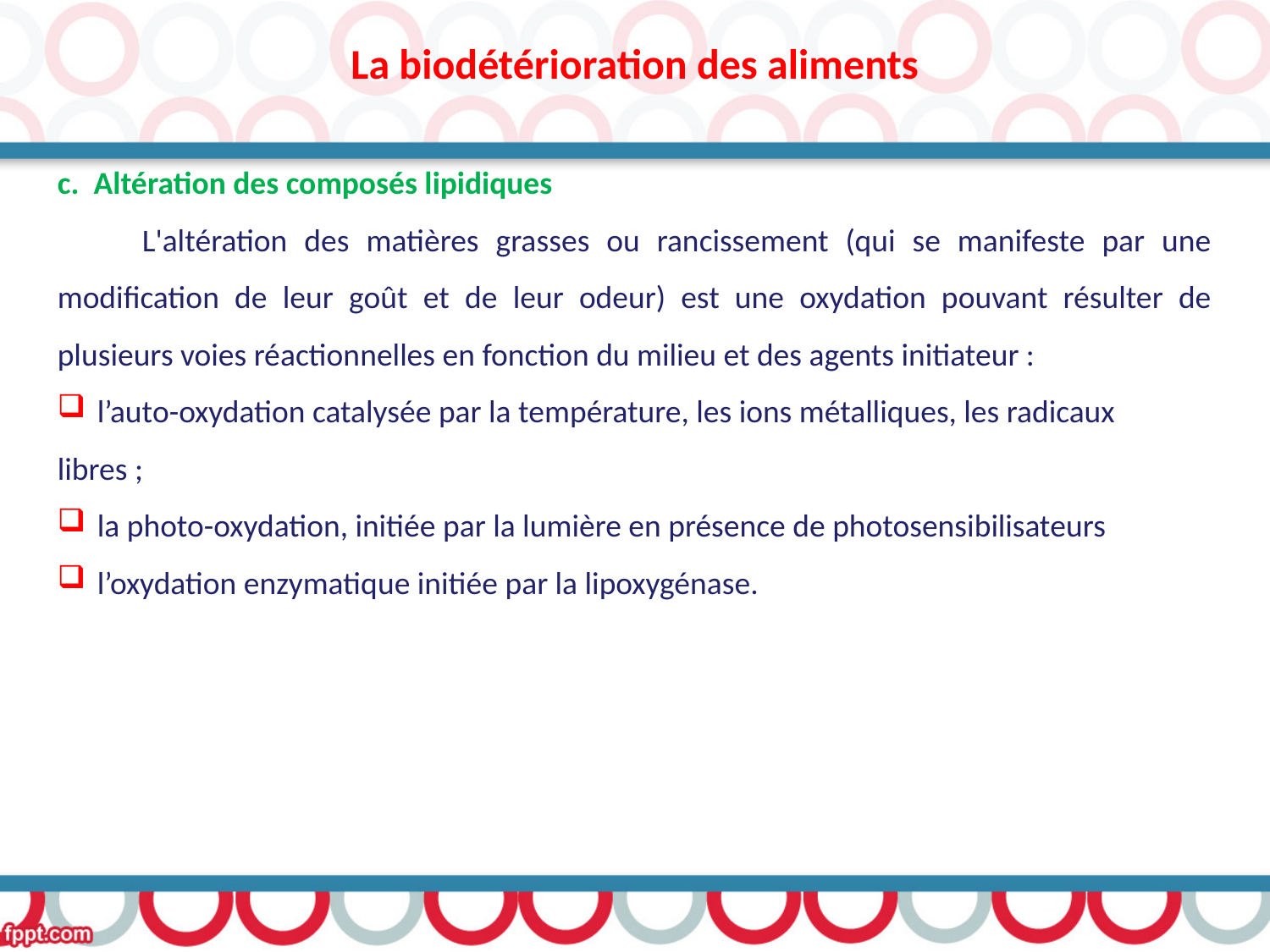

La biodétérioration des aliments

c.  Altération des composés lipidiques
     L'altération des matières grasses ou rancissement (qui se manifeste par une modification de leur goût et de leur odeur) est une oxydation pouvant résulter de plusieurs voies réactionnelles en fonction du milieu et des agents initiateur :
l’auto-oxydation catalysée par la température, les ions métalliques, les radicaux
libres ;
la photo-oxydation, initiée par la lumière en présence de photosensibilisateurs
l’oxydation enzymatique initiée par la lipoxygénase.